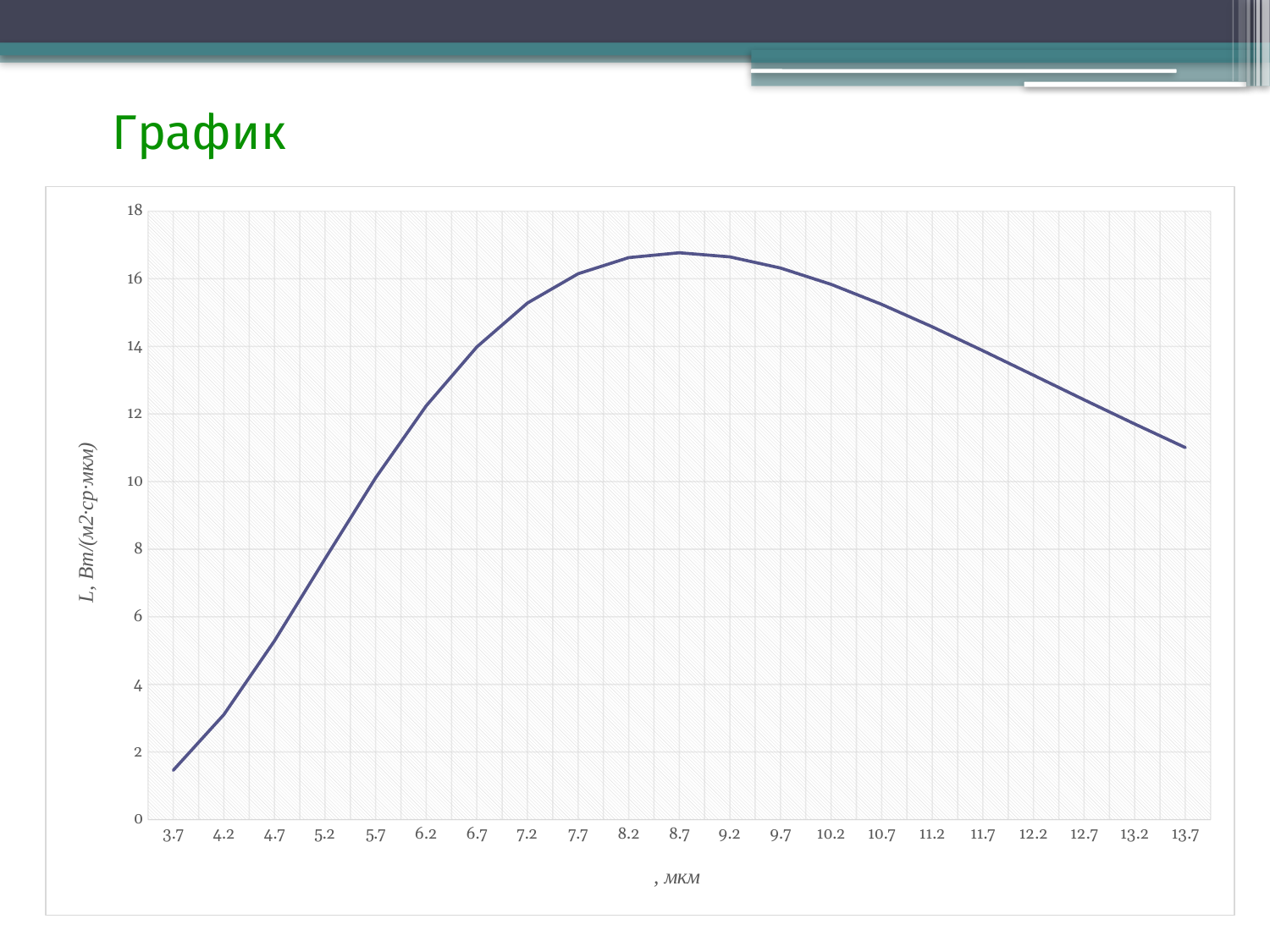

# График

### Chart

| Category | Ряд 1 |
|---|---|
| 3.7 | 1.4569999999999976 |
| 4.2 | 3.105 |
| 4.7 | 5.285 |
| 5.2 | 7.718 |
| 5.7 | 10.111 |
| 6.2 | 12.242999999999999 |
| 6.7 | 13.983000000000002 |
| 7.2 | 15.282 |
| 7.7 | 16.149 |
| 8.2000000000000011 | 16.625 |
| 8.7000000000000011 | 16.77 |
| 9.2000000000000011 | 16.648 |
| 9.7000000000000011 | 16.319 |
| 10.200000000000001 | 15.835000000000004 |
| 10.7 | 15.242999999999999 |
| 11.2 | 14.579000000000002 |
| 11.7 | 13.872000000000018 |
| 12.2 | 13.146999999999998 |
| 12.7 | 12.419 |
| 13.2 | 11.703000000000001 |
| 13.7 | 11.006 |